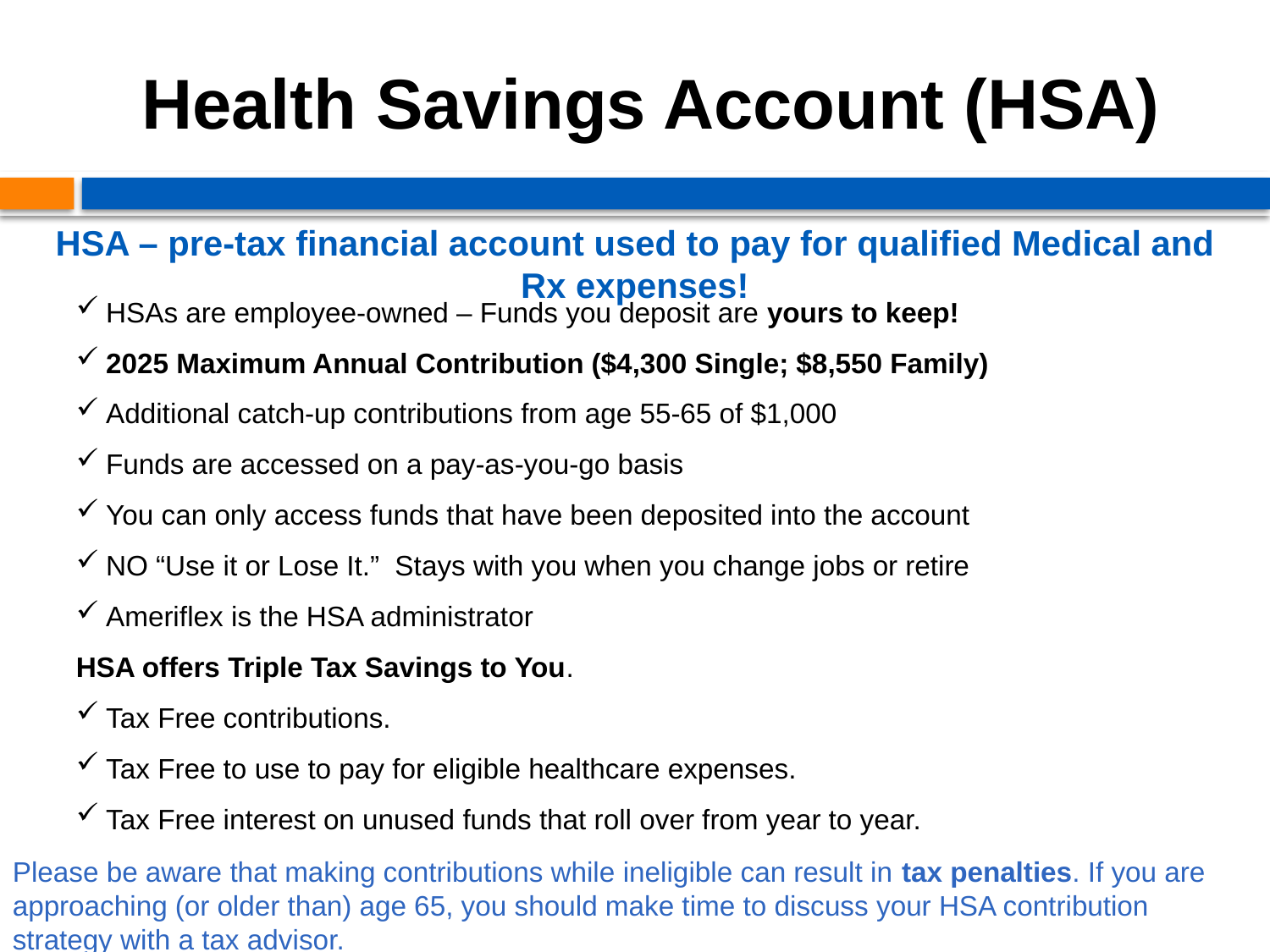

# Health Savings Account (HSA)
HSA – pre-tax financial account used to pay for qualified Medical and Rx expenses!
HSAs are employee-owned – Funds you deposit are yours to keep!
2025 Maximum Annual Contribution ($4,300 Single; $8,550 Family)
Additional catch-up contributions from age 55-65 of $1,000
Funds are accessed on a pay-as-you-go basis
You can only access funds that have been deposited into the account
NO “Use it or Lose It.”  Stays with you when you change jobs or retire
Ameriflex is the HSA administrator
HSA offers Triple Tax Savings to You.
Tax Free contributions.
Tax Free to use to pay for eligible healthcare expenses.
Tax Free interest on unused funds that roll over from year to year.
Please be aware that making contributions while ineligible can result in tax penalties. If you are approaching (or older than) age 65, you should make time to discuss your HSA contribution strategy with a tax advisor.